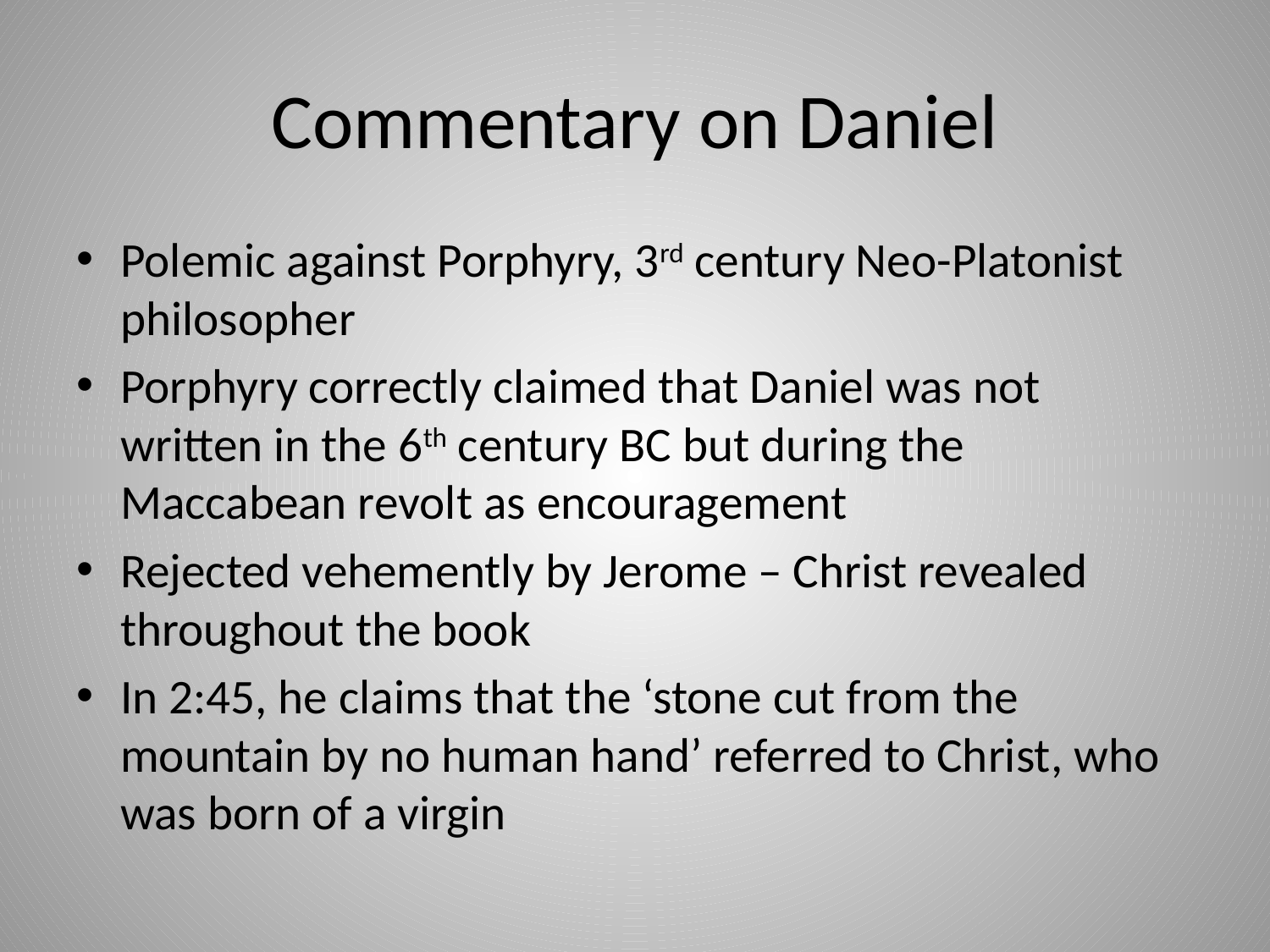

# Commentary on Daniel
Polemic against Porphyry, 3rd century Neo-Platonist philosopher
Porphyry correctly claimed that Daniel was not written in the 6th century BC but during the Maccabean revolt as encouragement
Rejected vehemently by Jerome – Christ revealed throughout the book
In 2:45, he claims that the ‘stone cut from the mountain by no human hand’ referred to Christ, who was born of a virgin